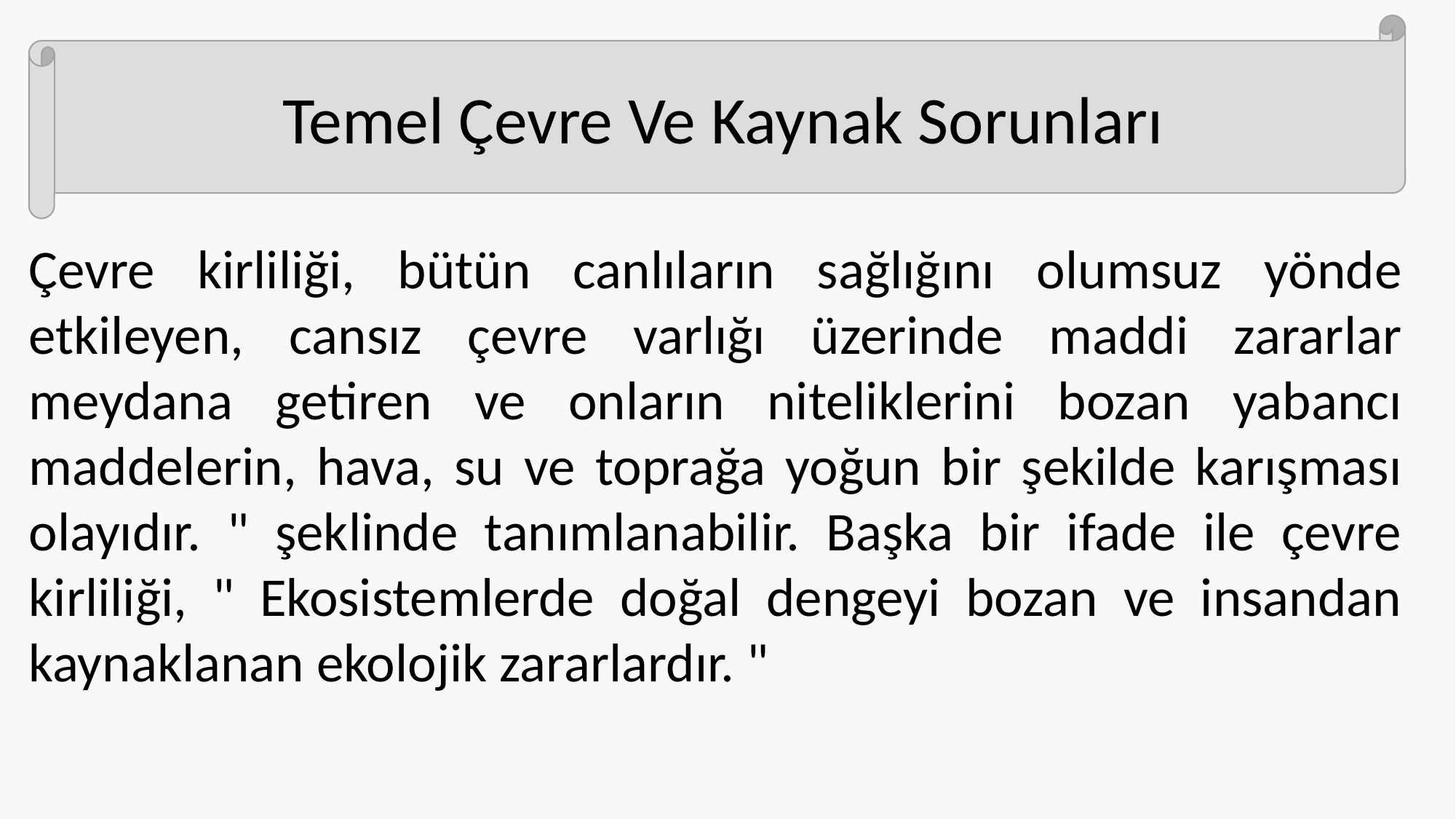

Temel Çevre Ve Kaynak Sorunları
Çevre kirliliği, bütün canlıların sağlığını olumsuz yönde etkileyen, cansız çevre varlığı üzerinde maddi zararlar meydana getiren ve onların niteliklerini bozan yabancı maddelerin, hava, su ve toprağa yoğun bir şekilde karışması olayıdır. " şeklinde tanımlanabilir. Başka bir ifade ile çevre kirliliği, " Ekosistemlerde doğal dengeyi bozan ve insandan kaynaklanan ekolojik zararlardır. "